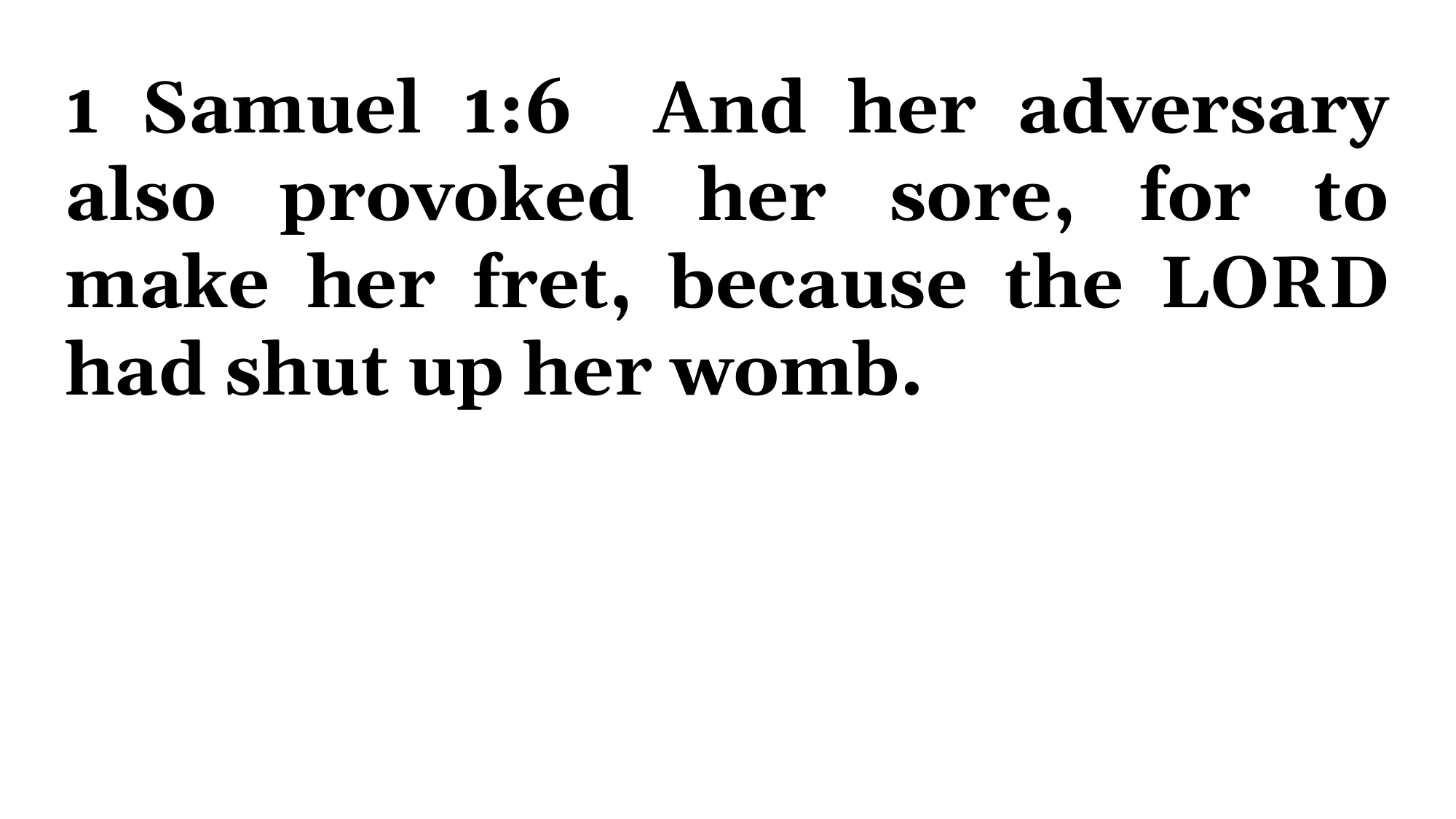

1 Samuel 1:6  And her adversary also provoked her sore, for to make her fret, because the LORD had shut up her womb.